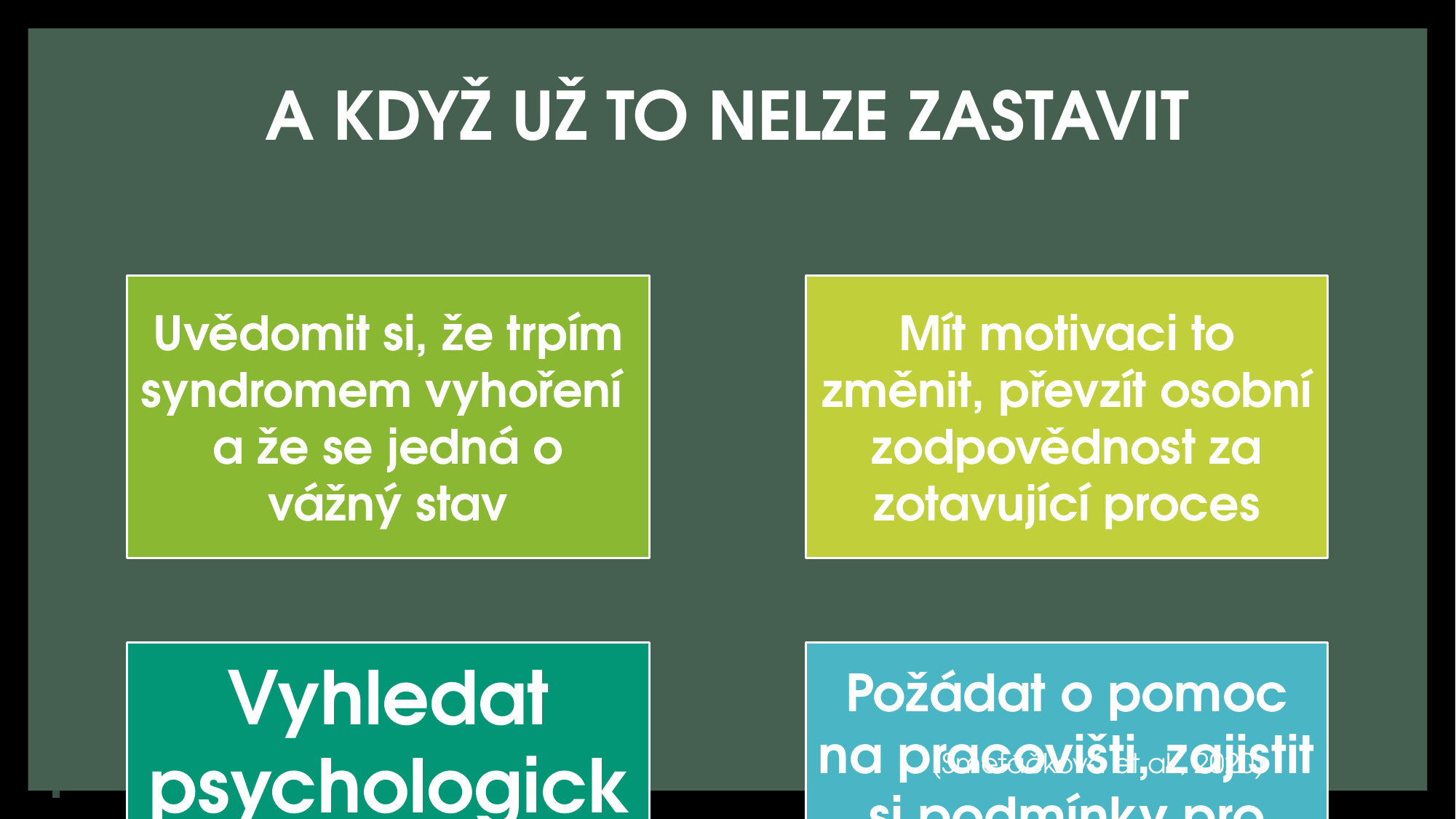

# A KDYŽ UŽ TO NELZE ZASTAVIT
Uvědomit si, že trpím syndromem vyhoření
a že se jedná o vážný stav
Mít motivaci to změnit, převzít osobní zodpovědnost za zotavující proces
(Smetáčková et al., 2020)